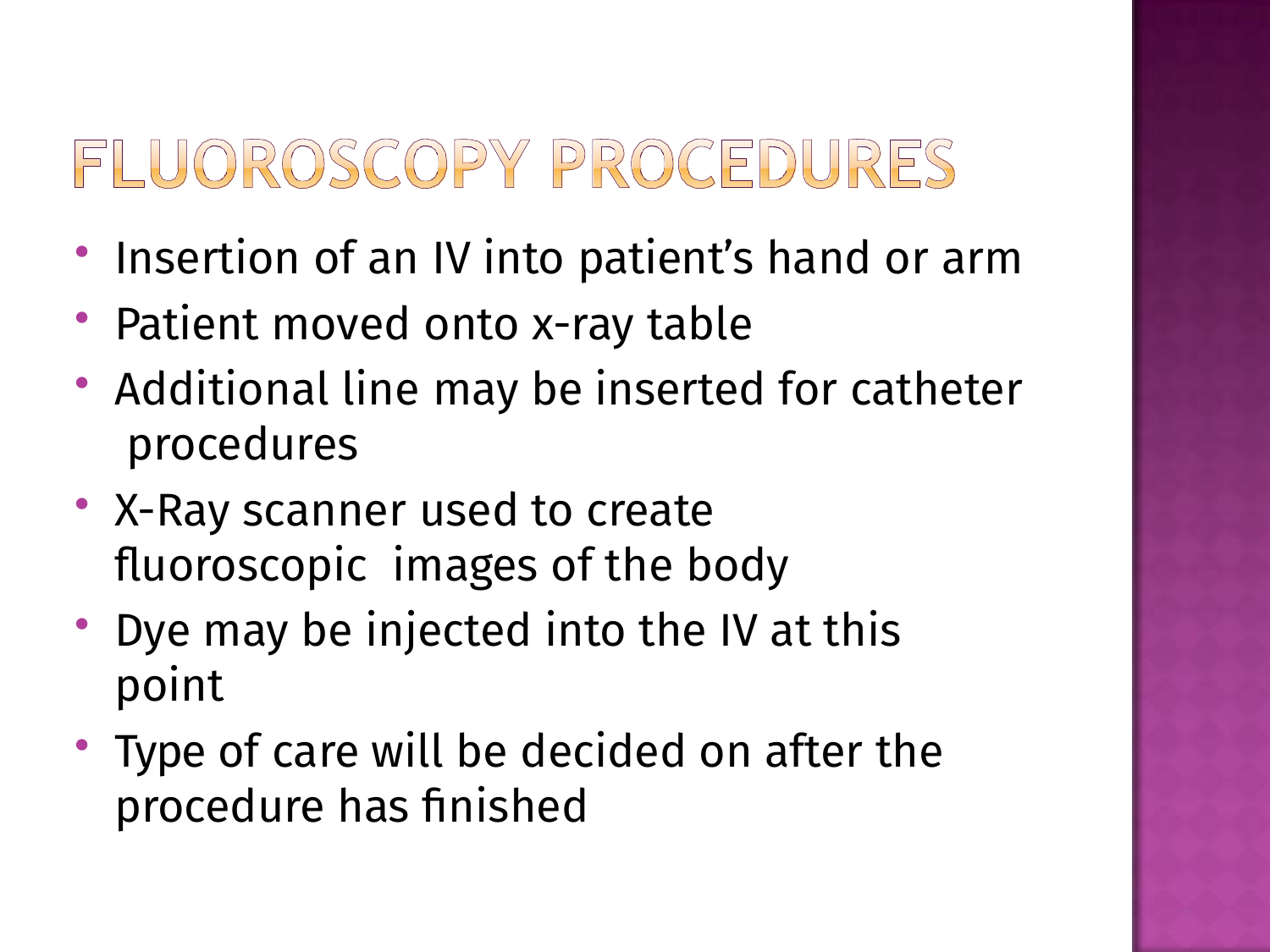

Insertion of an IV into patient’s hand or arm
Patient moved onto x-ray table
Additional line may be inserted for catheter  procedures
X-Ray scanner used to create fluoroscopic  images of the body
Dye may be injected into the IV at this point
Type of care will be decided on after the  procedure has finished